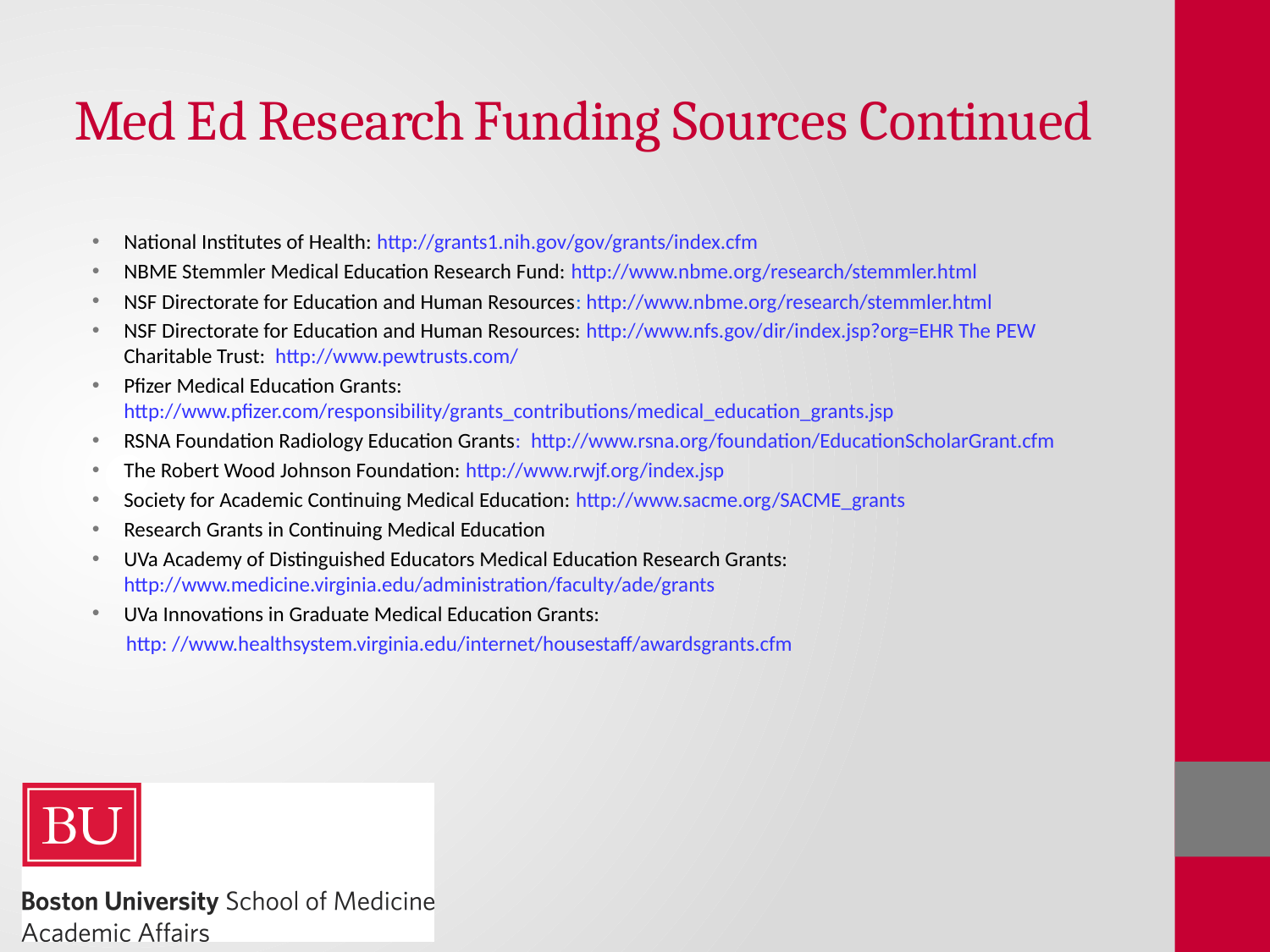

# Med Ed Research Funding Sources Continued
National Institutes of Health: http://grants1.nih.gov/gov/grants/index.cfm
NBME Stemmler Medical Education Research Fund: http://www.nbme.org/research/stemmler.html
NSF Directorate for Education and Human Resources: http://www.nbme.org/research/stemmler.html
NSF Directorate for Education and Human Resources: http://www.nfs.gov/dir/index.jsp?org=EHR The PEW Charitable Trust:  http://www.pewtrusts.com/
Pfizer Medical Education Grants: http://www.pfizer.com/responsibility/grants_contributions/medical_education_grants.jsp
RSNA Foundation Radiology Education Grants:  http://www.rsna.org/foundation/EducationScholarGrant.cfm
The Robert Wood Johnson Foundation: http://www.rwjf.org/index.jsp
Society for Academic Continuing Medical Education: http://www.sacme.org/SACME_grants
Research Grants in Continuing Medical Education
UVa Academy of Distinguished Educators Medical Education Research Grants: http://www.medicine.virginia.edu/administration/faculty/ade/grants
UVa Innovations in Graduate Medical Education Grants:
       http: //www.healthsystem.virginia.edu/internet/housestaff/awardsgrants.cfm